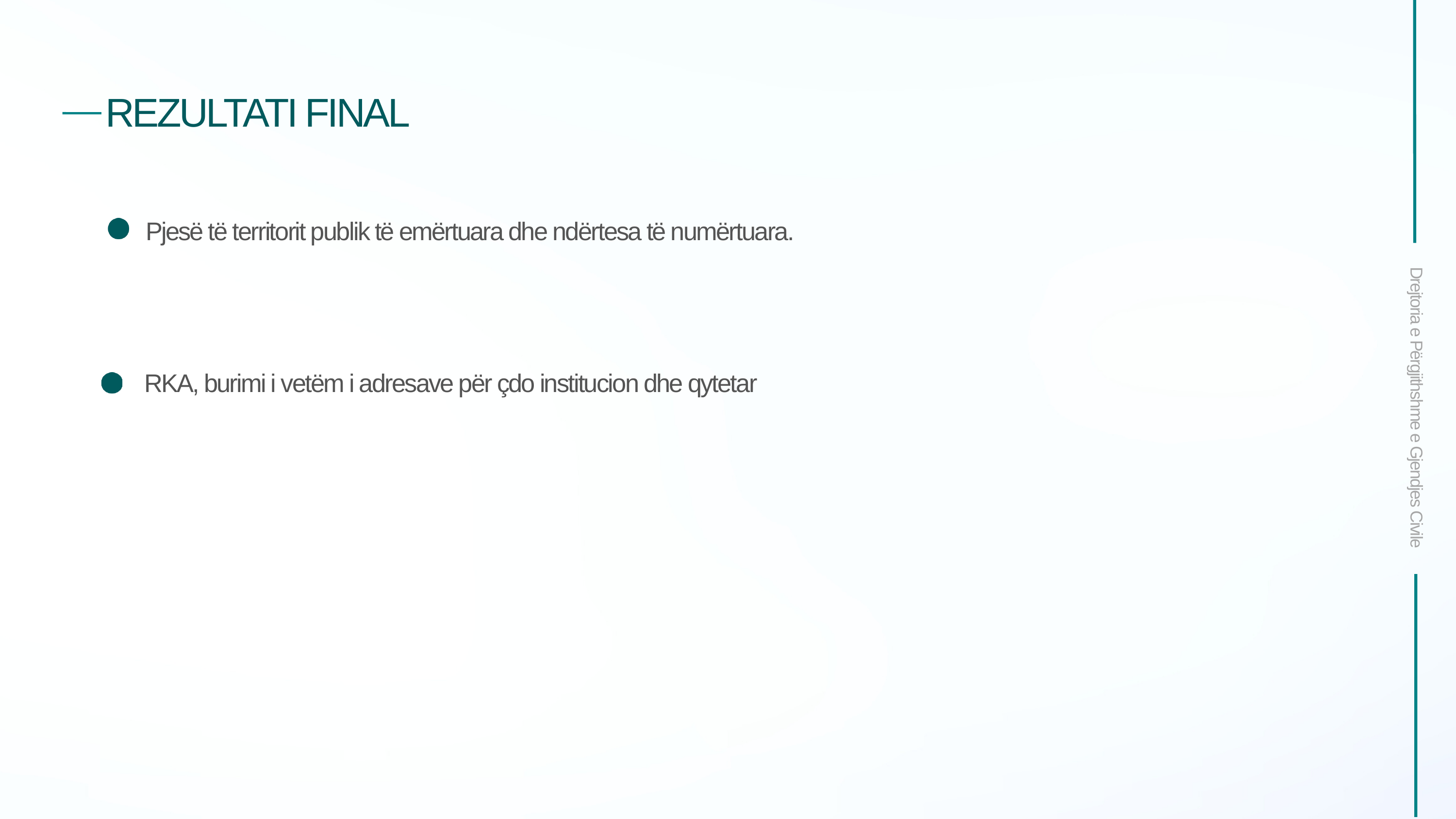

Drejtoria e Përgjithshme e Gjendjes Civile

REZULTATI FINAL

Pjesë të territorit publik të emërtuara dhe ndërtesa të numërtuara.

RKA, burimi i vetëm i adresave për çdo institucion dhe qytetar